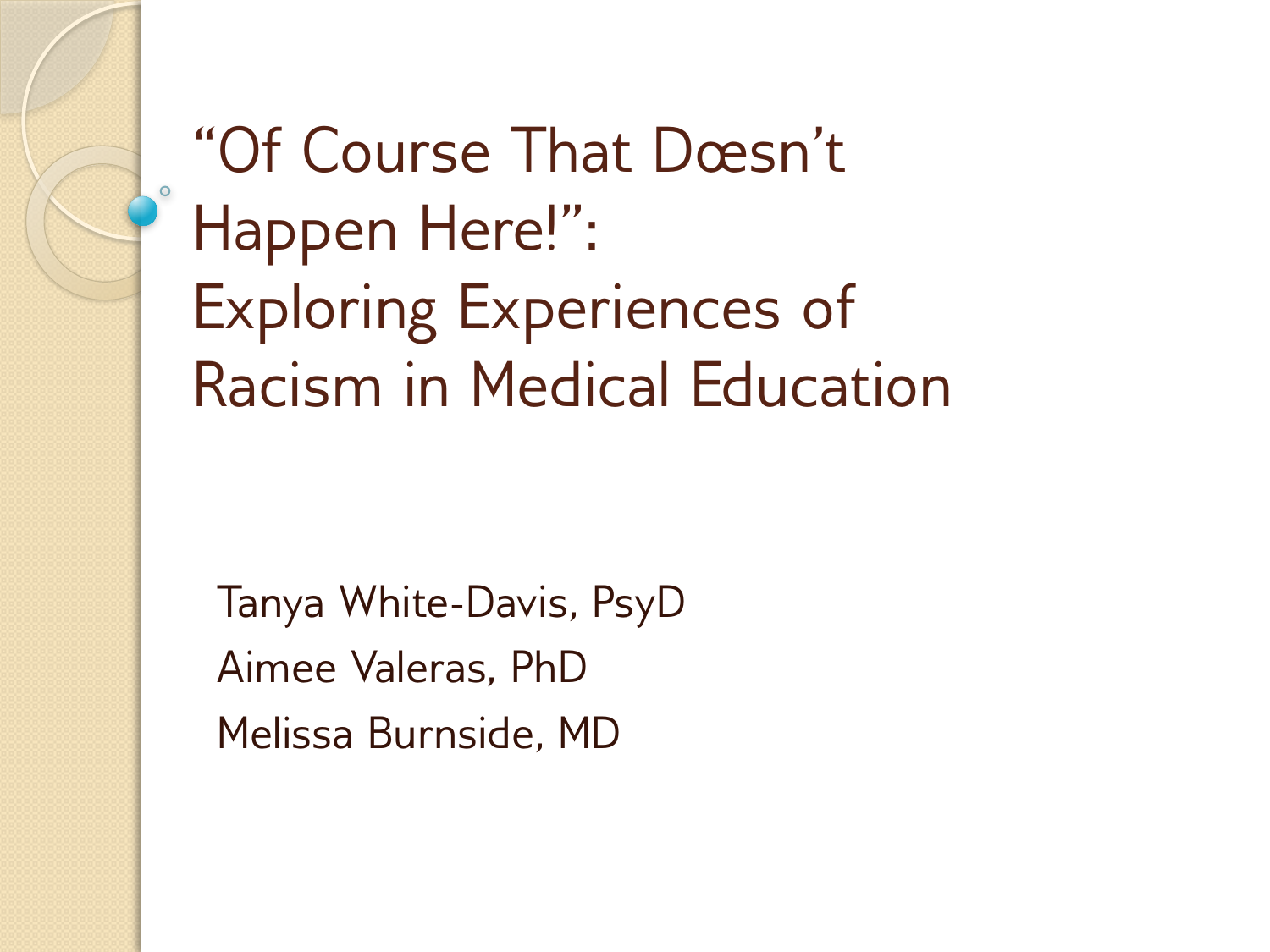

# “Of Course That Doesn’t Happen Here!”: Exploring Experiences of Racism in Medical Education
Tanya White-Davis, PsyD
Aimee Valeras, PhD
Melissa Burnside, MD